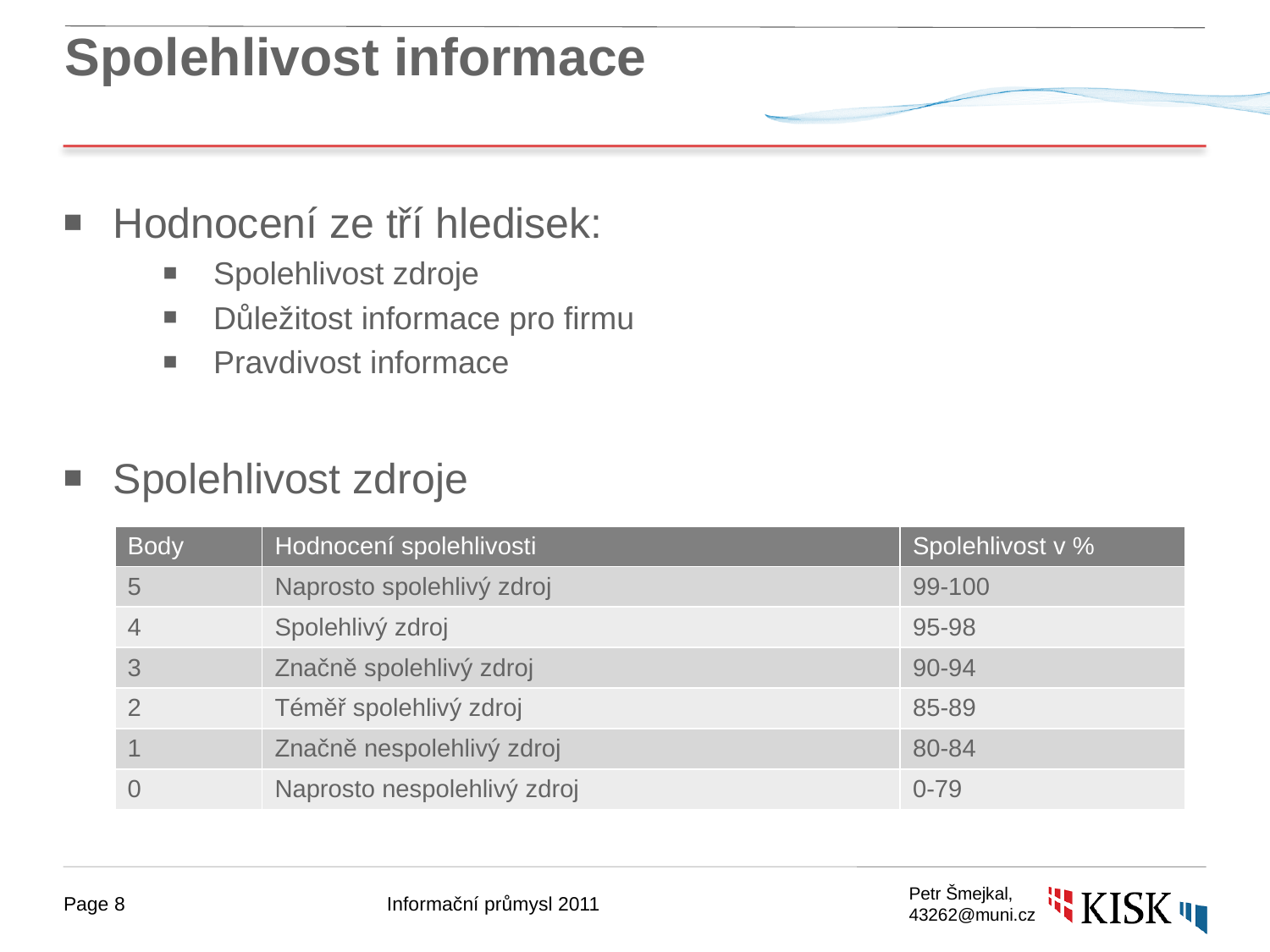

# Spolehlivost informace
Hodnocení ze tří hledisek:
Spolehlivost zdroje
Důležitost informace pro firmu
Pravdivost informace

Spolehlivost zdroje
| Body | Hodnocení spolehlivosti | Spolehlivost v % |
| --- | --- | --- |
| 5 | Naprosto spolehlivý zdroj | 99-100 |
| 4 | Spolehlivý zdroj | 95-98 |
| 3 | Značně spolehlivý zdroj | 90-94 |
| 2 | Téměř spolehlivý zdroj | 85-89 |
| 1 | Značně nespolehlivý zdroj | 80-84 |
| 0 | Naprosto nespolehlivý zdroj | 0-79 |